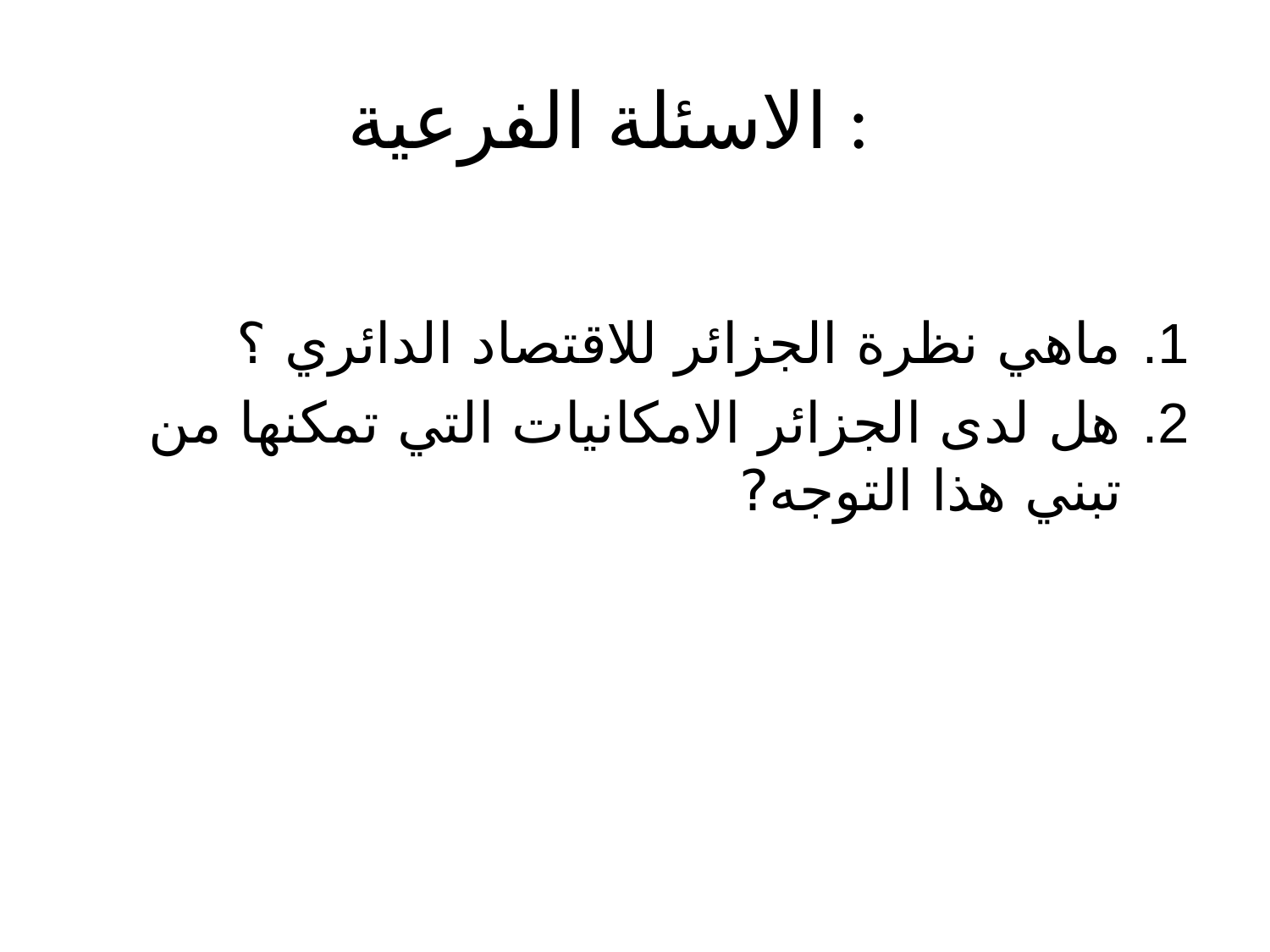

# الاسئلة الفرعية :

ماهي نظرة الجزائر للاقتصاد الدائري ؟
هل لدى الجزائر الامكانيات التي تمكنها من تبني هذا التوجه?